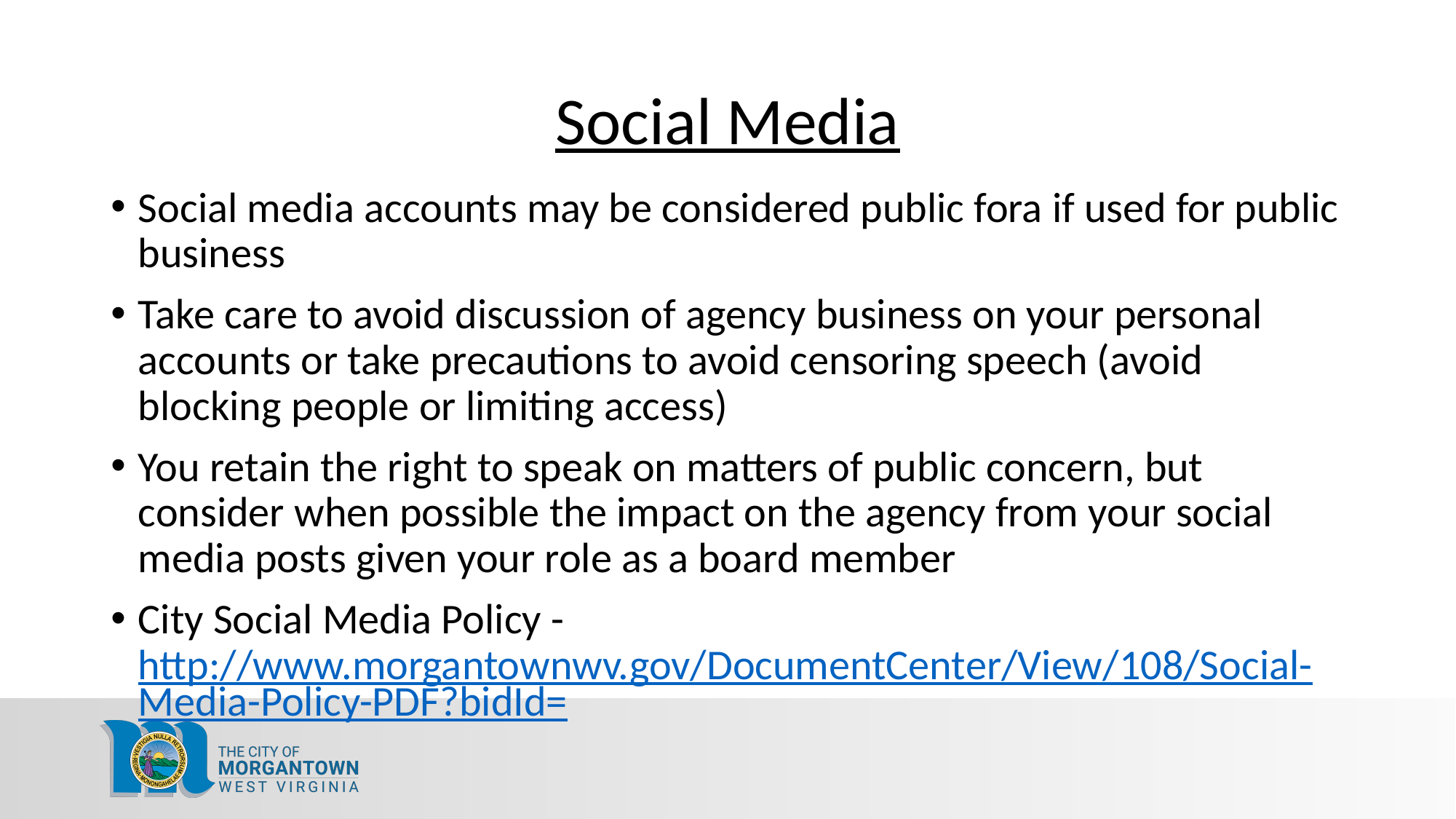

# Social Media
Social media accounts may be considered public fora if used for public business
Take care to avoid discussion of agency business on your personal accounts or take precautions to avoid censoring speech (avoid blocking people or limiting access)
You retain the right to speak on matters of public concern, but consider when possible the impact on the agency from your social media posts given your role as a board member
City Social Media Policy - http://www.morgantownwv.gov/DocumentCenter/View/108/Social-Media-Policy-PDF?bidId=